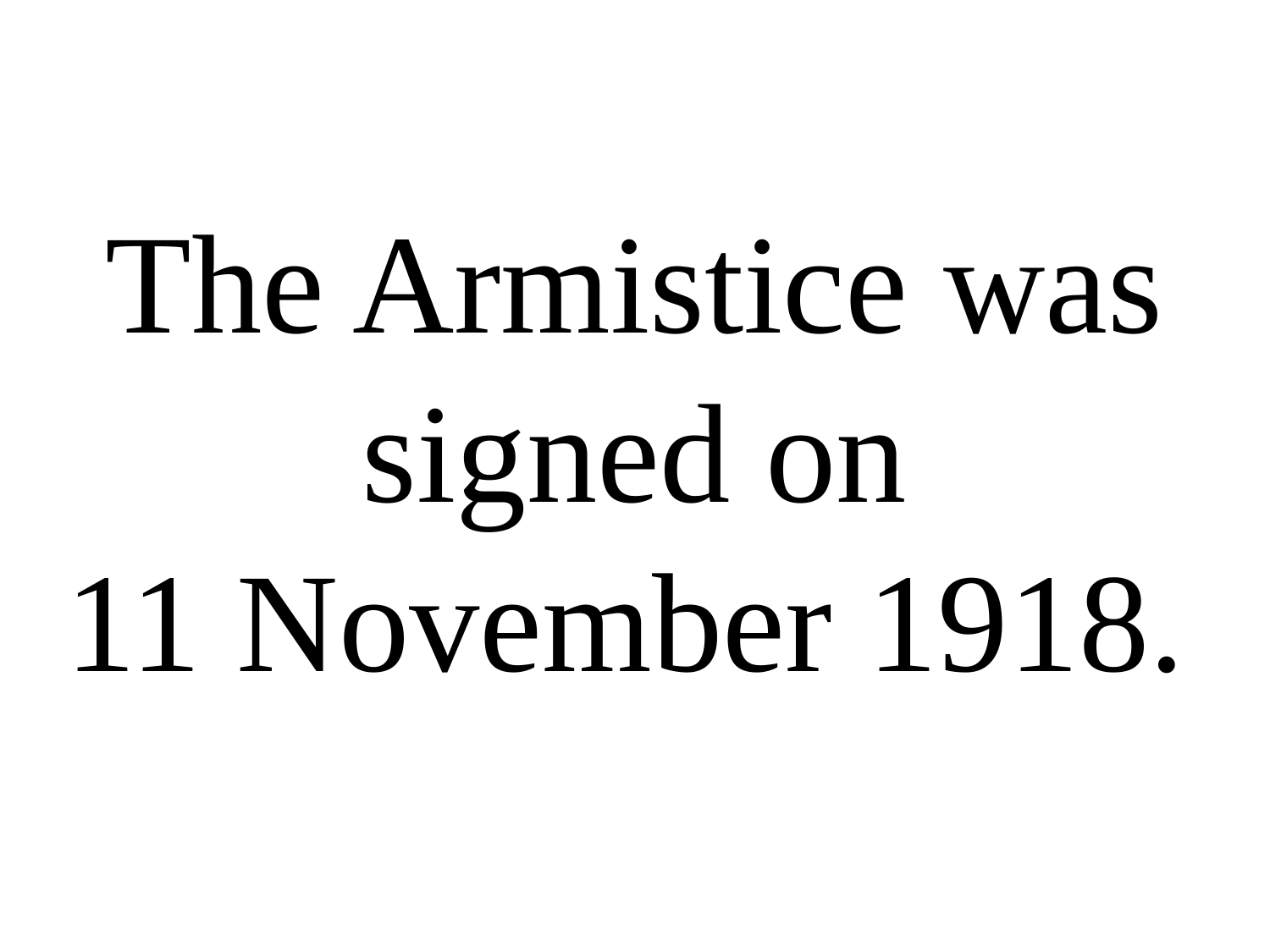

# The Armistice was signed on 11 November 1918.